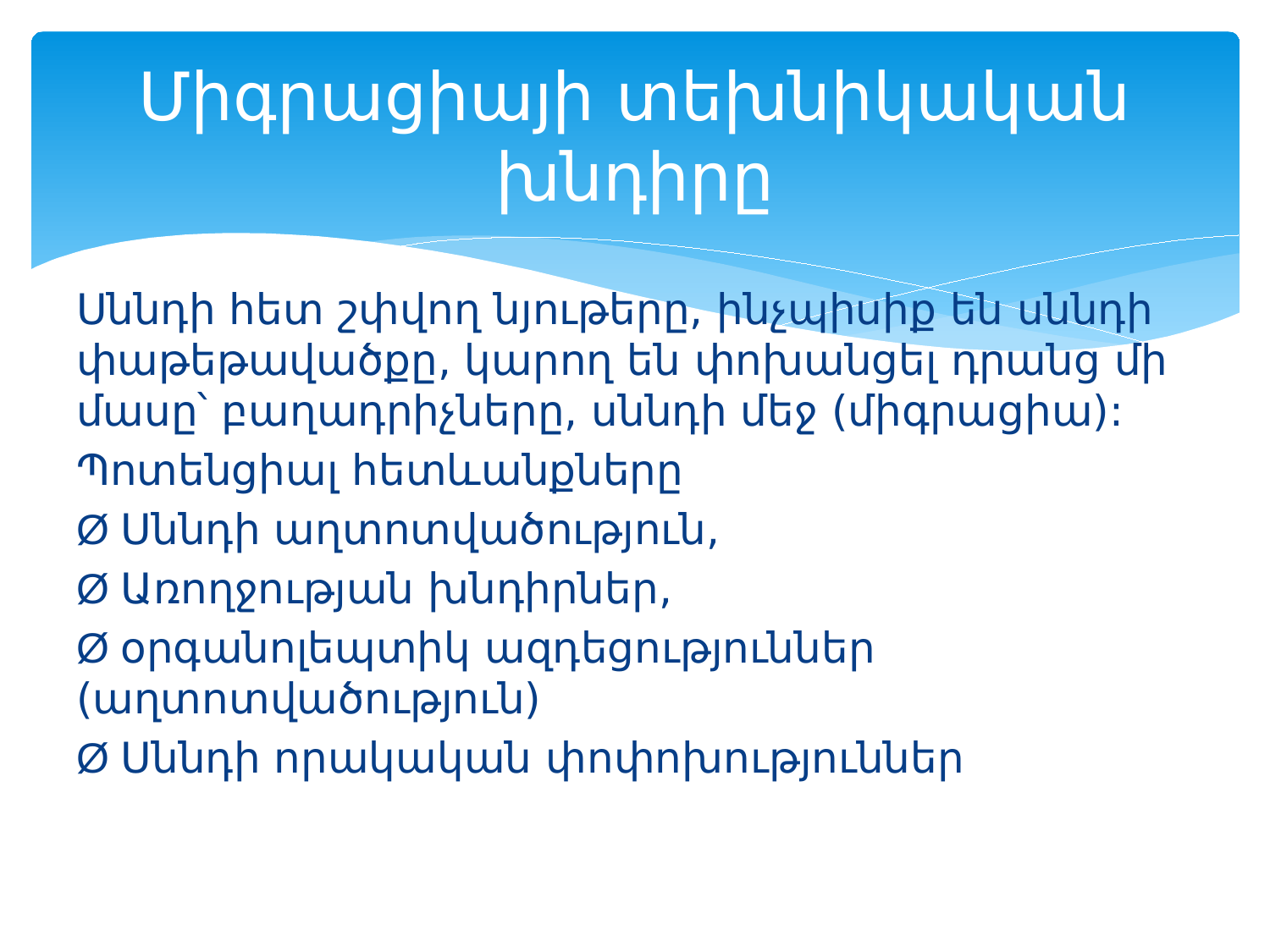

# Միգրացիայի տեխնիկական խնդիրը
Սննդի հետ շփվող նյութերը, ինչպիսիք են սննդի փաթեթավածքը, կարող են փոխանցել դրանց մի մասը՝ բաղադրիչները, սննդի մեջ (միգրացիա):
Պոտենցիալ հետևանքները
Ø Սննդի աղտոտվածություն,
Ø Առողջության խնդիրներ,
Ø օրգանոլեպտիկ ազդեցություններ (աղտոտվածություն)
Ø Սննդի որակական փոփոխություններ